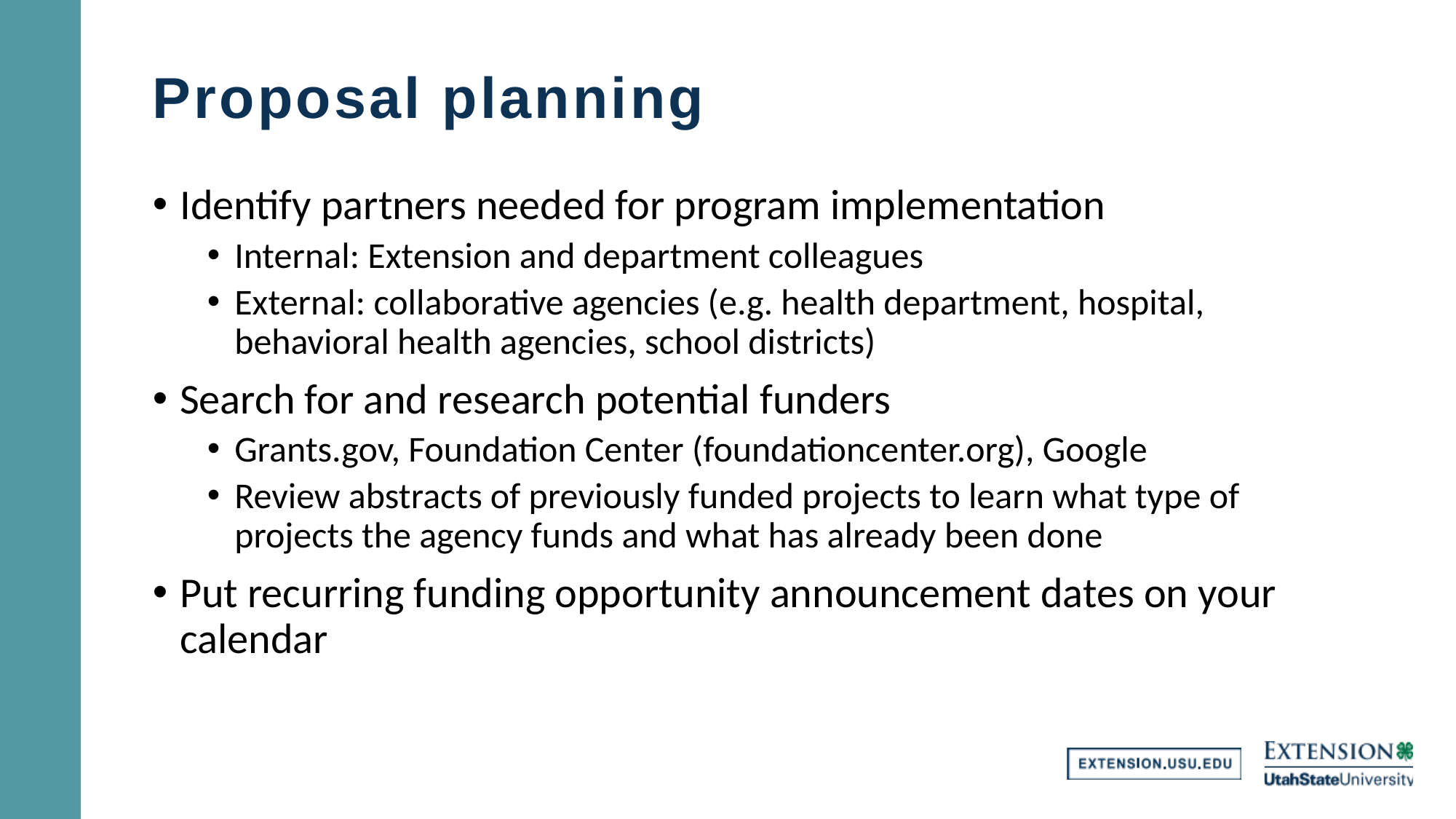

# Proposal planning
Identify partners needed for program implementation
Internal: Extension and department colleagues
External: collaborative agencies (e.g. health department, hospital, behavioral health agencies, school districts)
Search for and research potential funders
Grants.gov, Foundation Center (foundationcenter.org), Google
Review abstracts of previously funded projects to learn what type of projects the agency funds and what has already been done
Put recurring funding opportunity announcement dates on your calendar